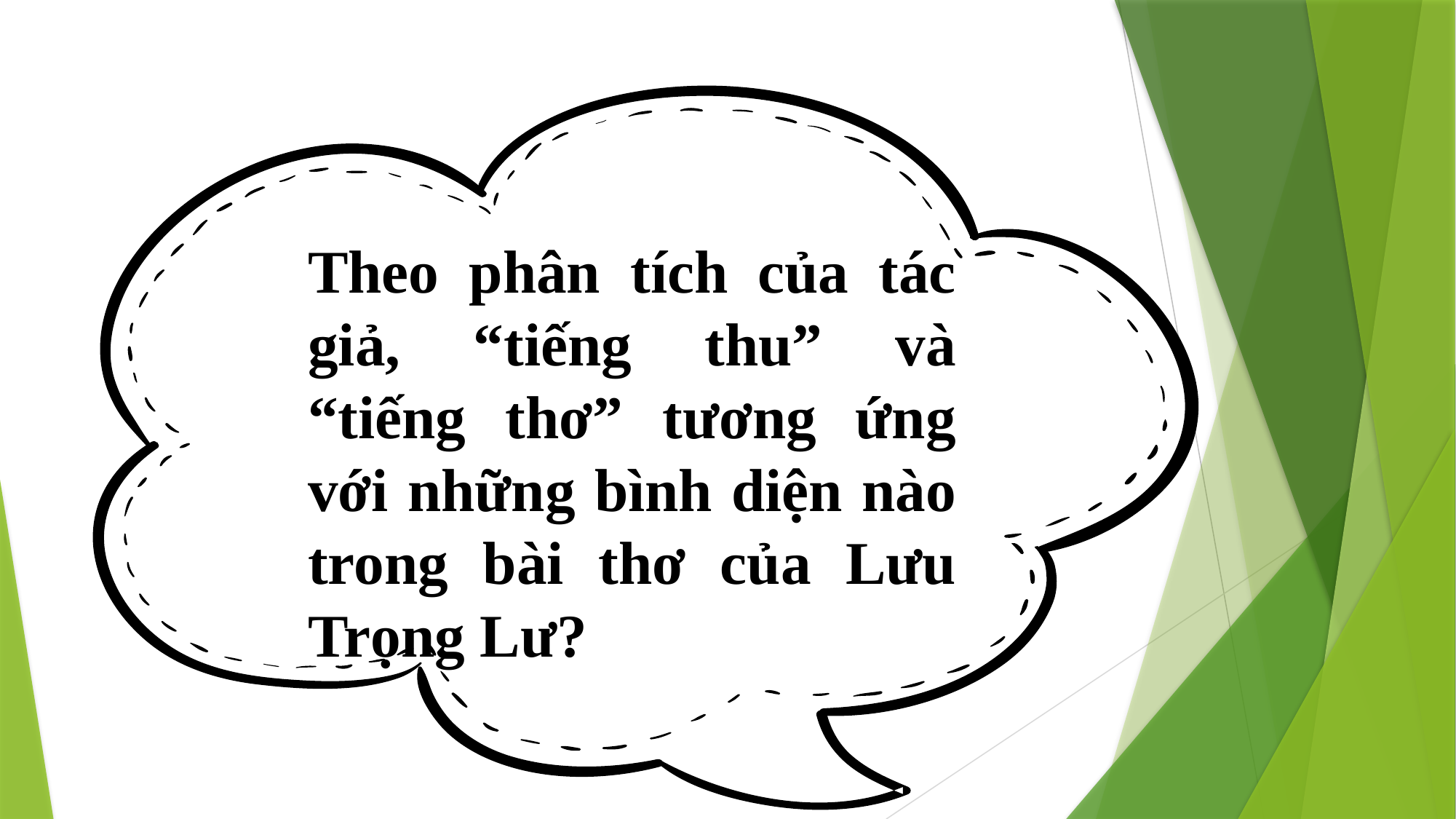

Theo phân tích của tác giả, “tiếng thu” và “tiếng thơ” tương ứng với những bình diện nào trong bài thơ của Lưu Trọng Lư?